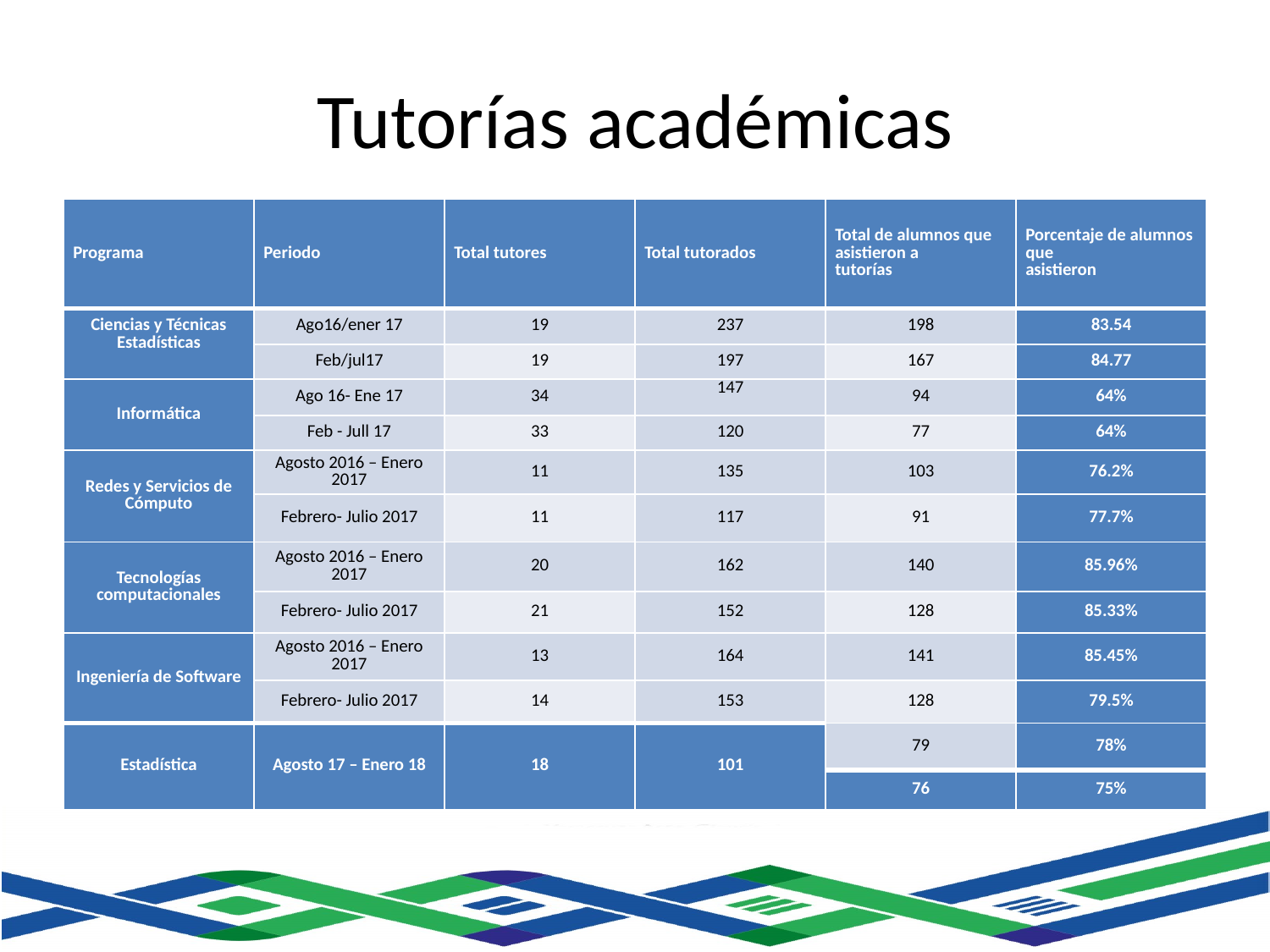

# Tutorías académicas
| Programa | Periodo | Total tutores | Total tutorados | Total de alumnos que asistieron a tutorías | Porcentaje de alumnos que asistieron |
| --- | --- | --- | --- | --- | --- |
| Ciencias y Técnicas Estadísticas | Ago16/ener 17 | 19 | 237 | 198 | 83.54 |
|  | Feb/jul17 | 19 | 197 | 167 | 84.77 |
| Informática | Ago 16- Ene 17 | 34 | 147 | 94 | 64% |
|  | Feb - Jull 17 | 33 | 120 | 77 | 64% |
| Redes y Servicios de Cómputo | Agosto 2016 – Enero 2017 | 11 | 135 | 103 | 76.2% |
|  | Febrero- Julio 2017 | 11 | 117 | 91 | 77.7% |
| Tecnologías computacionales | Agosto 2016 – Enero 2017 | 20 | 162 | 140 | 85.96% |
|  | Febrero- Julio 2017 | 21 | 152 | 128 | 85.33% |
| Ingeniería de Software | Agosto 2016 – Enero 2017 | 13 | 164 | 141 | 85.45% |
|  | Febrero- Julio 2017 | 14 | 153 | 128 | 79.5% |
| Estadística | Agosto 17 – Enero 18 | 18 | 101 | 79 | 78% |
|  |  |  |  | 76 | 75% |